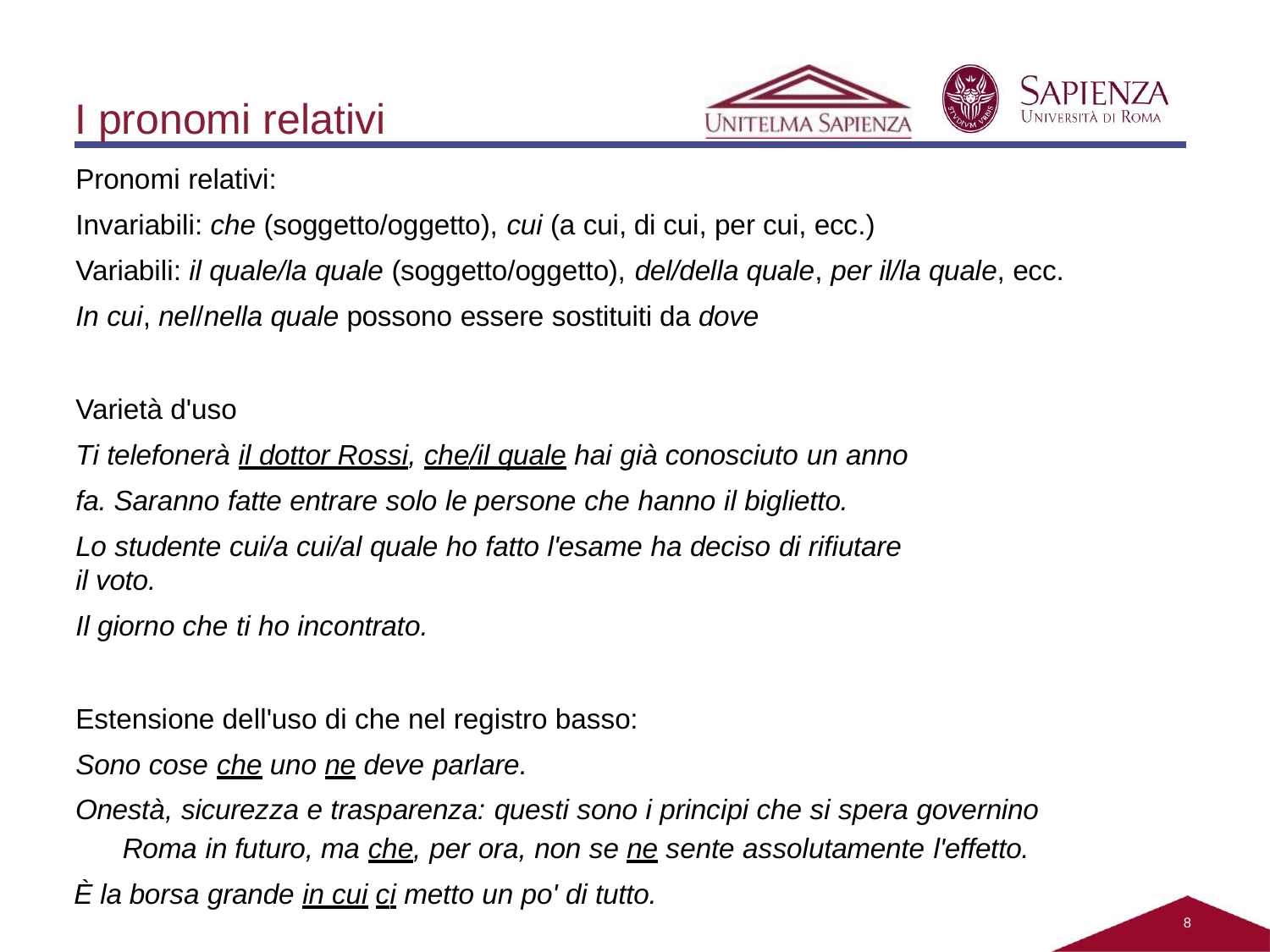

# I pronomi relativi
Pronomi relativi:
Invariabili: che (soggetto/oggetto), cui (a cui, di cui, per cui, ecc.)
Variabili: il quale/la quale (soggetto/oggetto), del/della quale, per il/la quale, ecc.
In cui, nel/nella quale possono essere sostituiti da dove

Varietà d'uso
Ti telefonerà il dottor Rossi, che/il quale hai già conosciuto un anno fa. Saranno fatte entrare solo le persone che hanno il biglietto.
Lo studente cui/a cui/al quale ho fatto l'esame ha deciso di rifiutare il voto.
Il giorno che ti ho incontrato.

Estensione dell'uso di che nel registro basso:
Sono cose che uno ne deve parlare.
Onestà, sicurezza e trasparenza: questi sono i principi che si spera governino Roma in futuro, ma che, per ora, non se ne sente assolutamente l'effetto.
È la borsa grande in cui ci metto un po' di tutto.
8